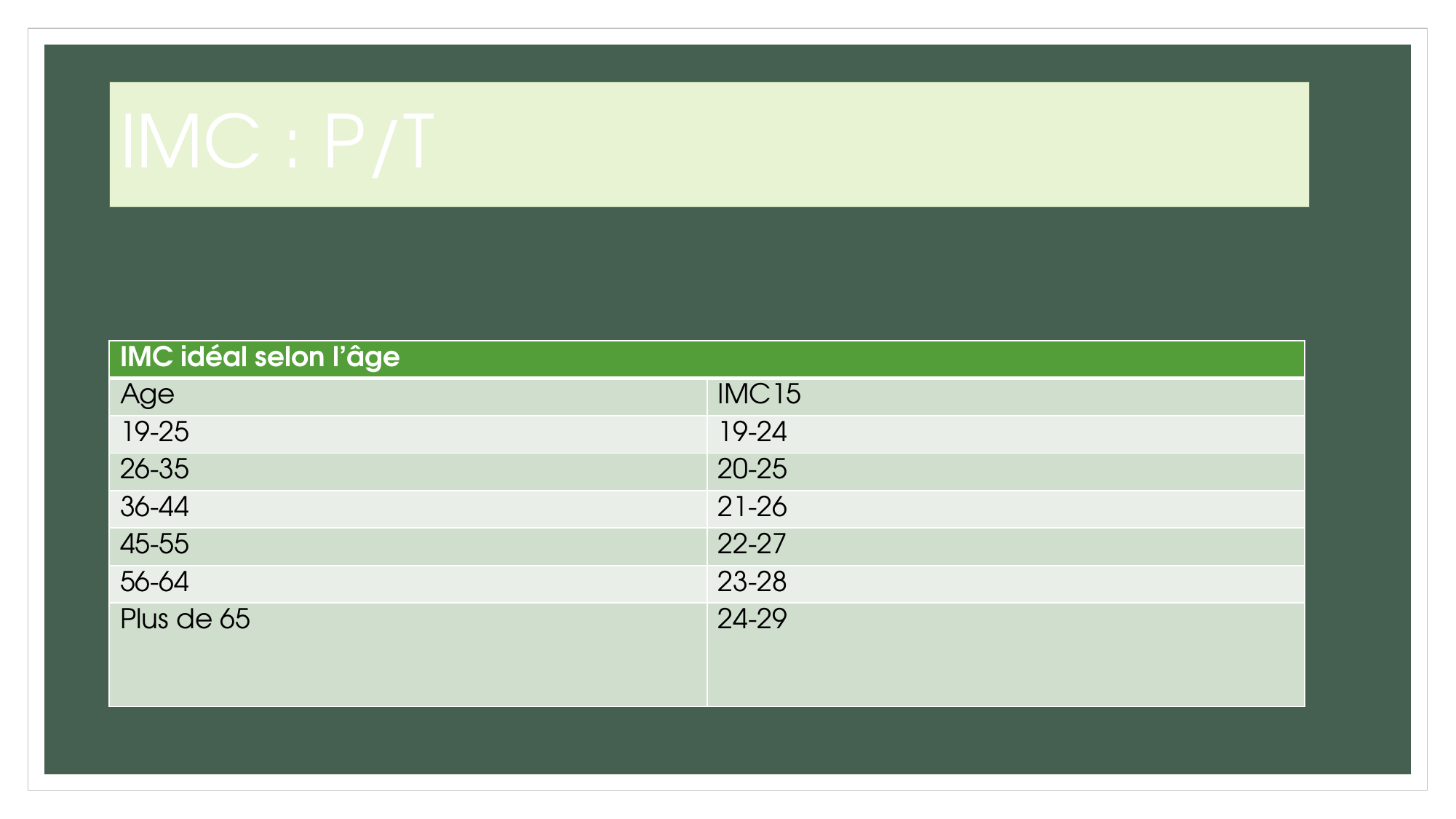

# IMC : P/T
| IMC idéal selon l’âge |  |
| --- | --- |
| Age | IMC15 |
| 19-25 | 19-24 |
| 26-35 | 20-25 |
| 36-44 | 21-26 |
| 45-55 | 22-27 |
| 56-64 | 23-28 |
| Plus de 65 | 24-29 |